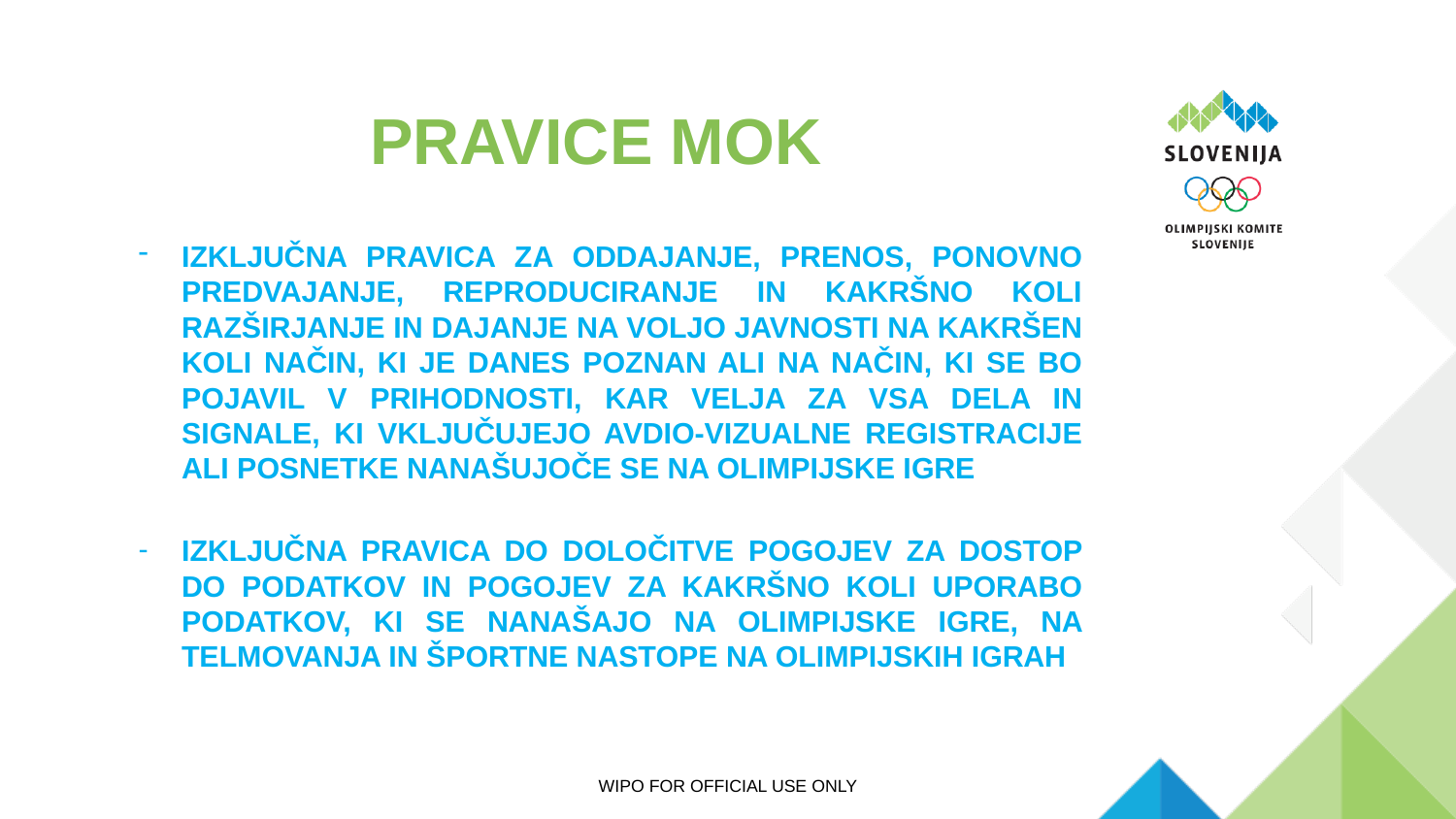

# PRAVICE MOK
IZKLJUČNA PRAVICA ZA ODDAJANJE, PRENOS, PONOVNO PREDVAJANJE, REPRODUCIRANJE IN KAKRŠNO KOLI RAZŠIRJANJE IN DAJANJE NA VOLJO JAVNOSTI NA KAKRŠEN KOLI NAČIN, KI JE DANES POZNAN ALI NA NAČIN, KI SE BO POJAVIL V PRIHODNOSTI, KAR VELJA ZA VSA DELA IN SIGNALE, KI VKLJUČUJEJO AVDIO-VIZUALNE REGISTRACIJE ALI POSNETKE NANAŠUJOČE SE NA OLIMPIJSKE IGRE

IZKLJUČNA PRAVICA DO DOLOČITVE POGOJEV ZA DOSTOP DO PODATKOV IN POGOJEV ZA KAKRŠNO KOLI UPORABO PODATKOV, KI SE NANAŠAJO NA OLIMPIJSKE IGRE, NA TELMOVANJA IN ŠPORTNE NASTOPE NA OLIMPIJSKIH IGRAH